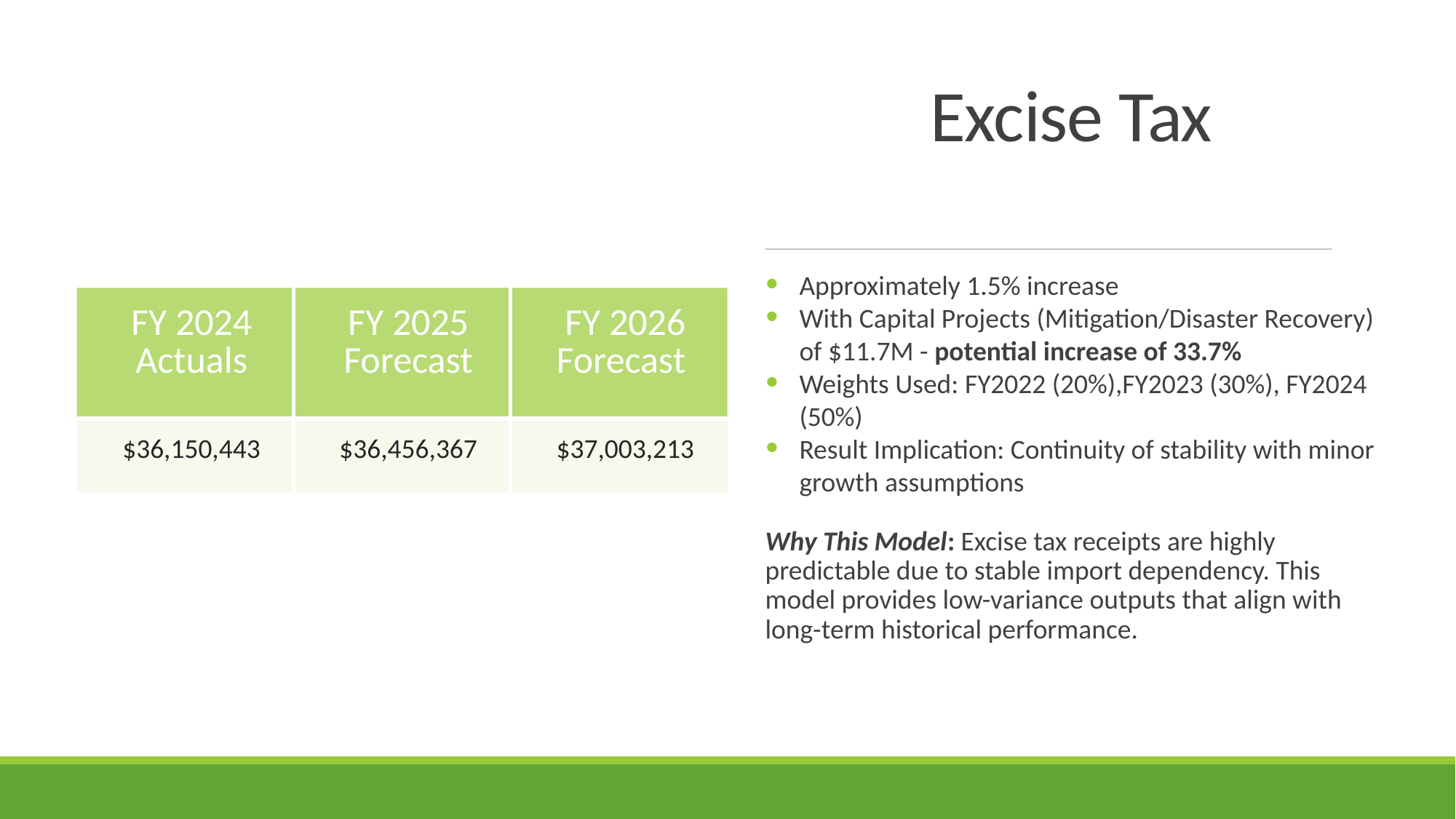

# Excise Tax
Approximately 1.5% increase
With Capital Projects (Mitigation/Disaster Recovery) of $11.7M - potential increase of 33.7%
Weights Used: FY2022 (20%),FY2023 (30%), FY2024 (50%)
Result Implication: Continuity of stability with minor growth assumptions

Why This Model: Excise tax receipts are highly predictable due to stable import dependency. This model provides low-variance outputs that align with long-term historical performance.

| FY 2024 Actuals | FY 2025 Forecast | FY 2026 Forecast |
| --- | --- | --- |
| $36,150,443 | $36,456,367 | $37,003,213 |